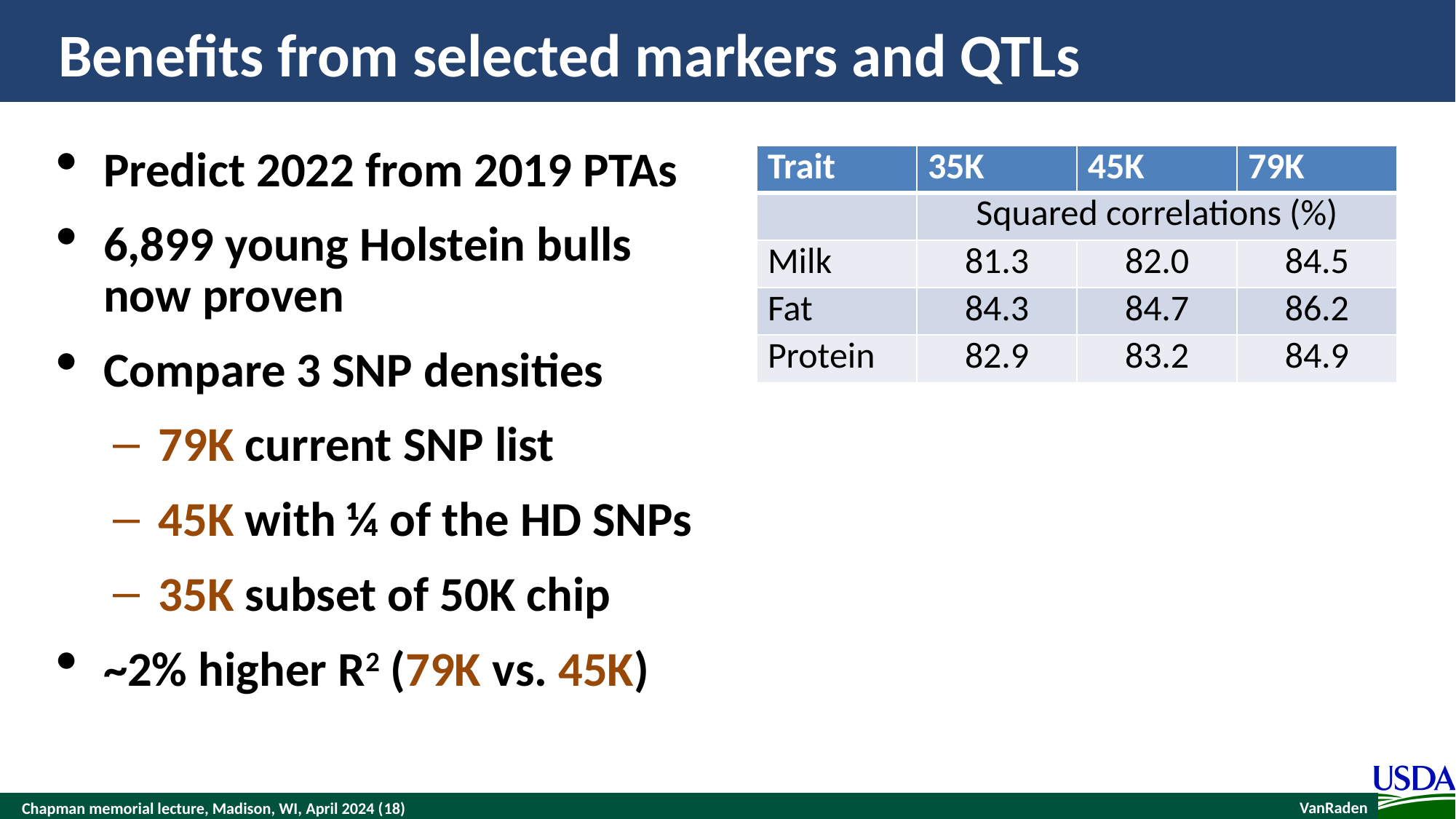

# Benefits from selected markers and QTLs
Predict 2022 from 2019 PTAs
6,899 young Holstein bulls now proven
Compare 3 SNP densities
79K current SNP list
45K with ¼ of the HD SNPs
35K subset of 50K chip
~2% higher R2 (79K vs. 45K)
| Trait | 35K | 45K | 79K |
| --- | --- | --- | --- |
|  | Squared correlations (%) |  |  |
| Milk | 81.3 | 82.0 | 84.5 |
| Fat | 84.3 | 84.7 | 86.2 |
| Protein | 82.9 | 83.2 | 84.9 |